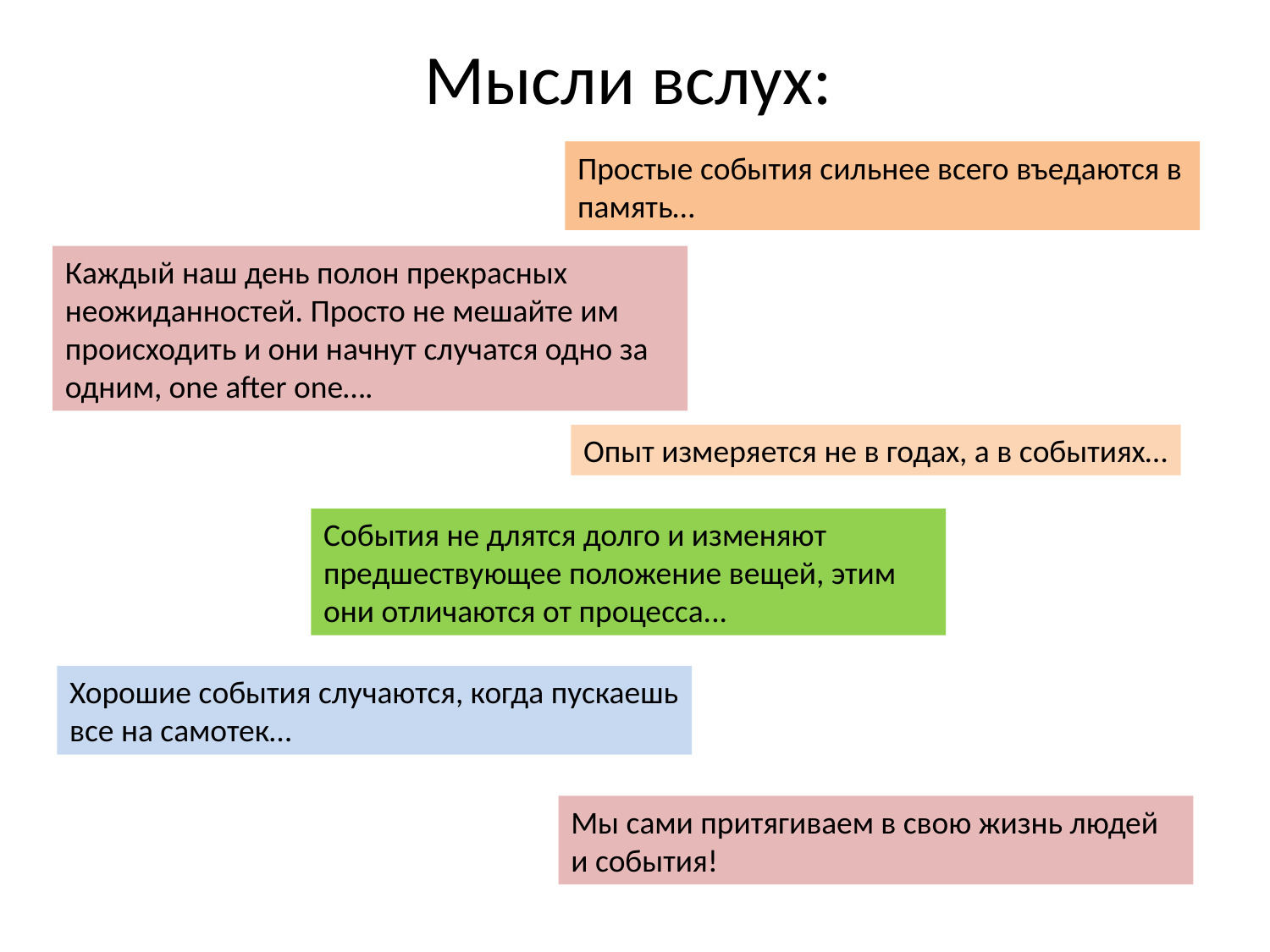

Мысли вслух:
Простые события сильнее всего въедаются в память…
Каждый наш день полон прекрасных неожиданностей. Просто не мешайте им происходить и они начнут случатся одно за одним, one after one….
Опыт измеряется не в годах, а в событиях…
События не длятся долго и изменяют предшествующее положение вещей, этим они отличаются от процесса...
Хорошие события случаются, когда пускаешь все на самотек…
Мы сами притягиваем в свою жизнь людей и события!